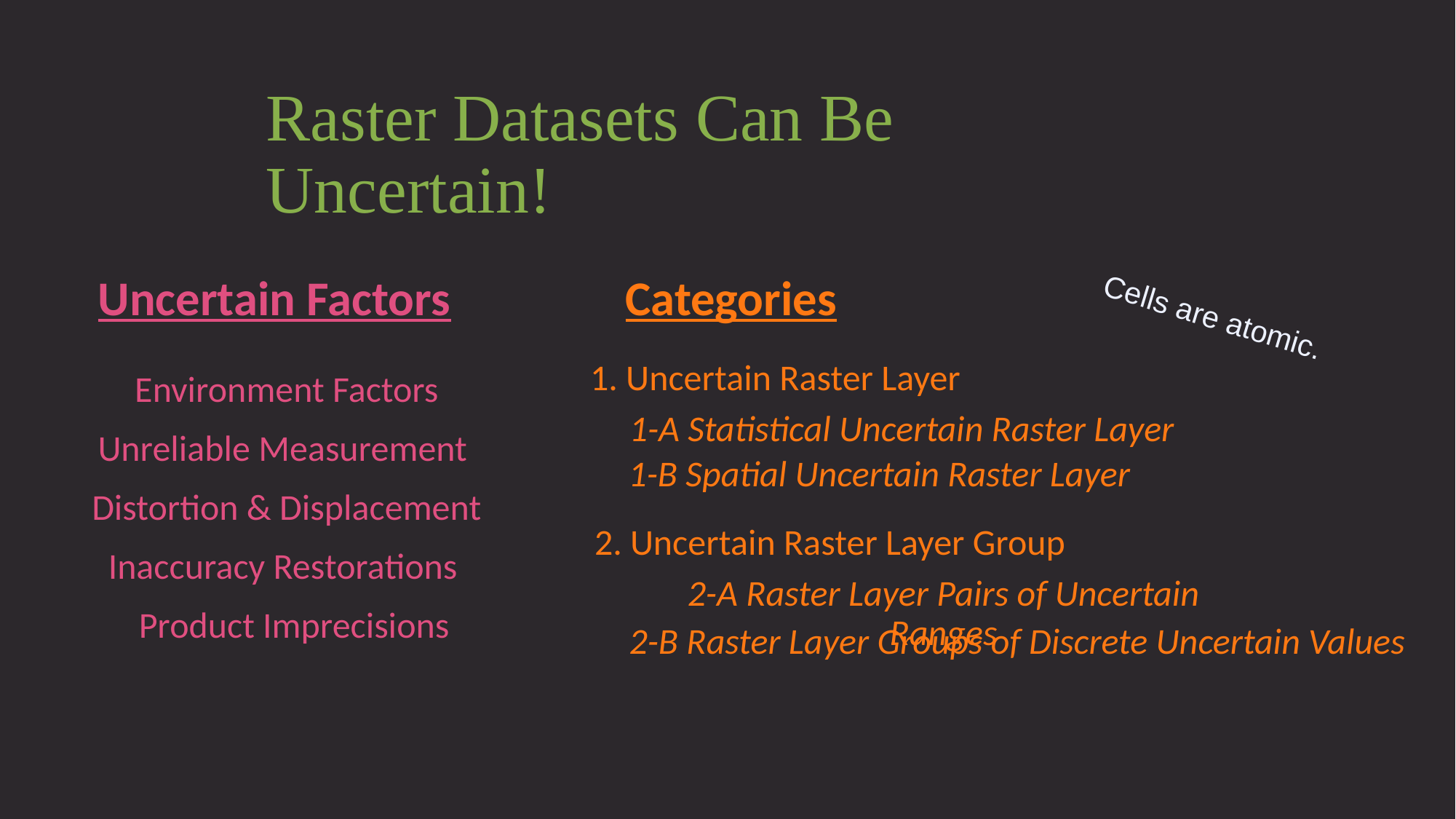

# Raster Datasets Can Be Uncertain!
Uncertain Factors
Categories
Cells are atomic.
1. Uncertain Raster Layer
Environment Factors
1-A Statistical Uncertain Raster Layer
Unreliable Measurement
1-B Spatial Uncertain Raster Layer
Distortion & Displacement
2. Uncertain Raster Layer Group
Inaccuracy Restorations
2-A Raster Layer Pairs of Uncertain Ranges
Product Imprecisions
2-B Raster Layer Groups of Discrete Uncertain Values